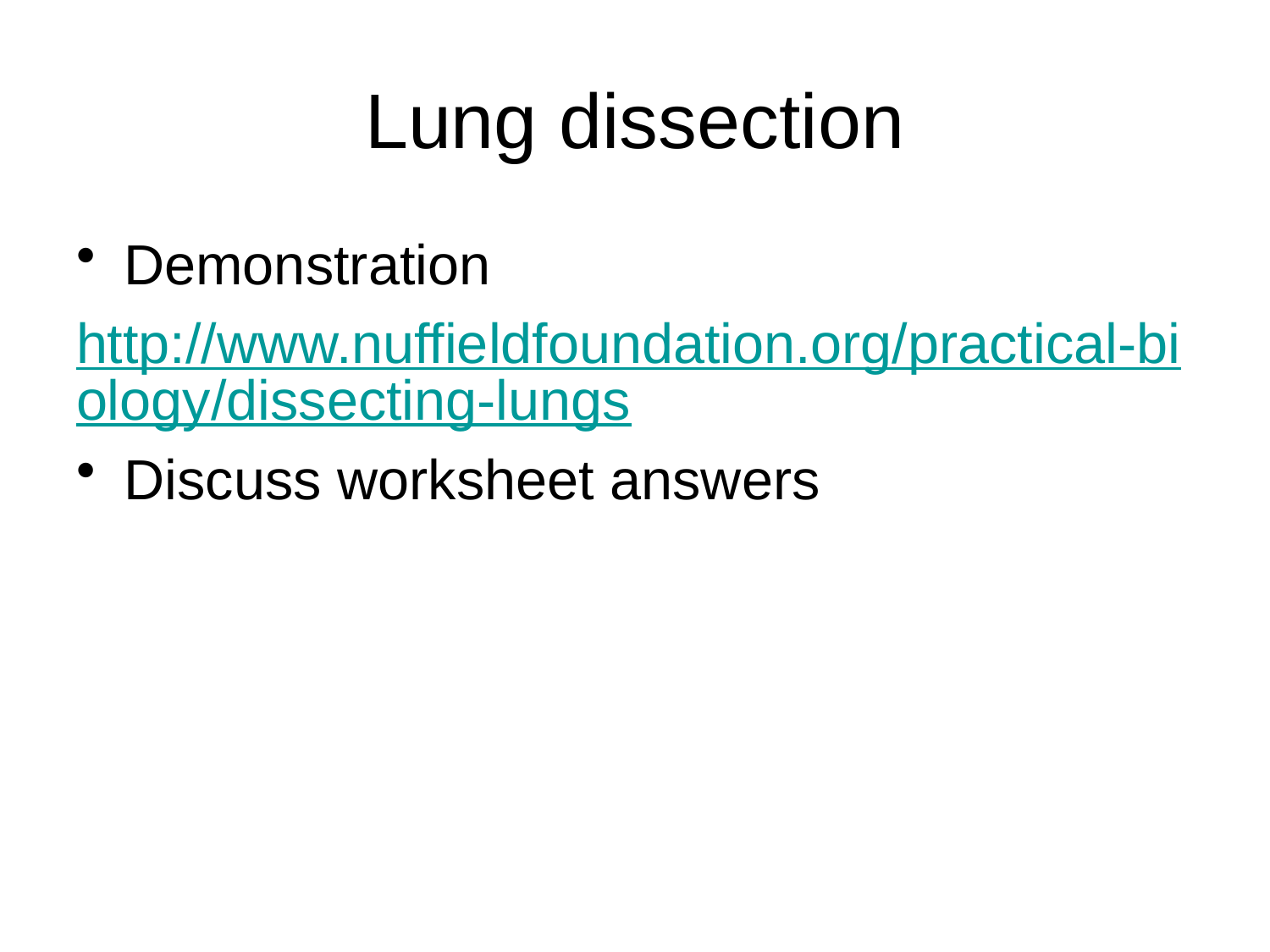

# Lung dissection
Demonstration
http://www.nuffieldfoundation.org/practical-biology/dissecting-lungs
Discuss worksheet answers